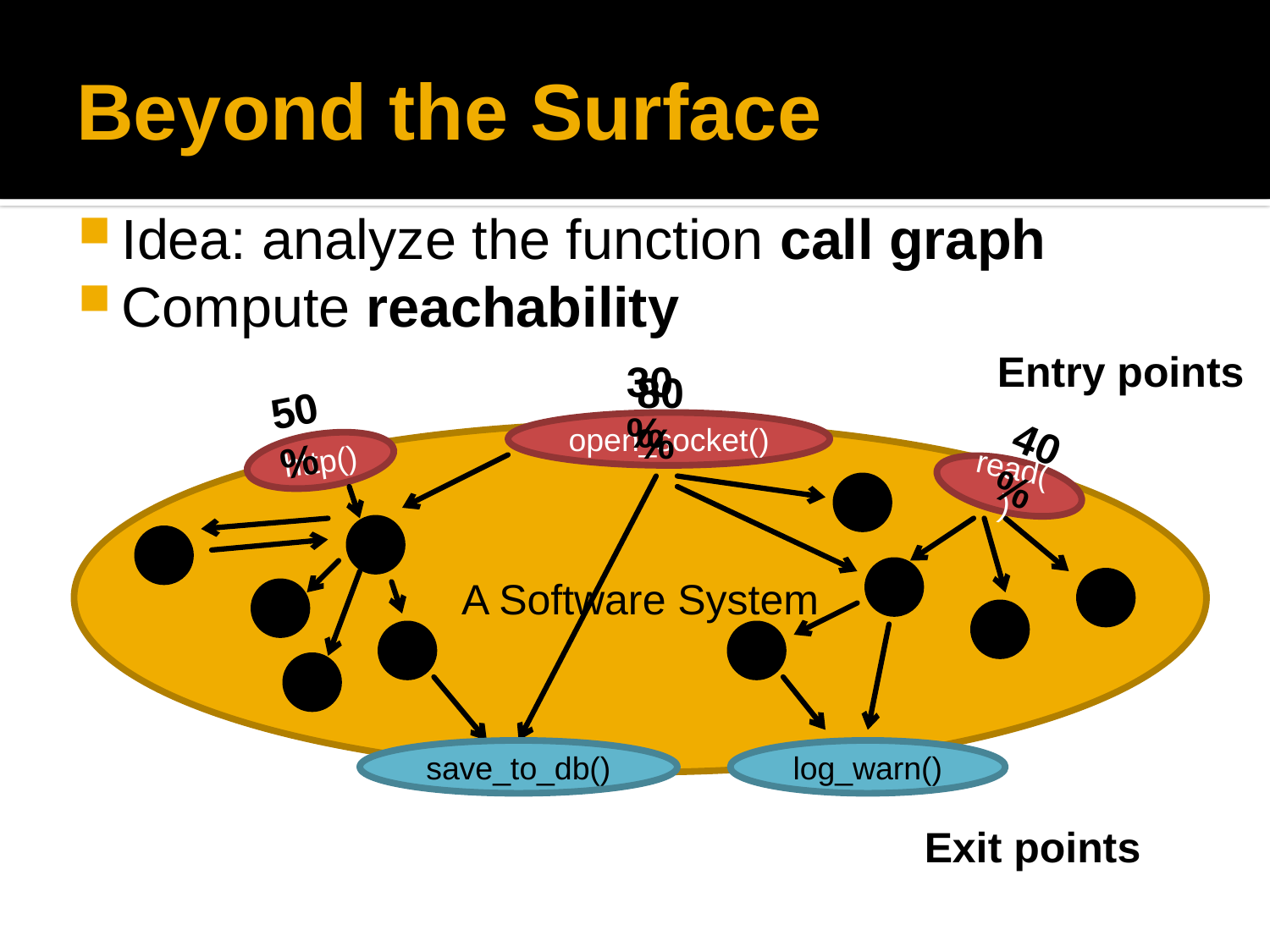

# Beyond the Surface
Idea: analyze the function call graph
Compute reachability
Entry points
Exit points
30%
80%
50%
open_socket()
40%
A Software System
http()
read()

save_to_db()
log_warn()